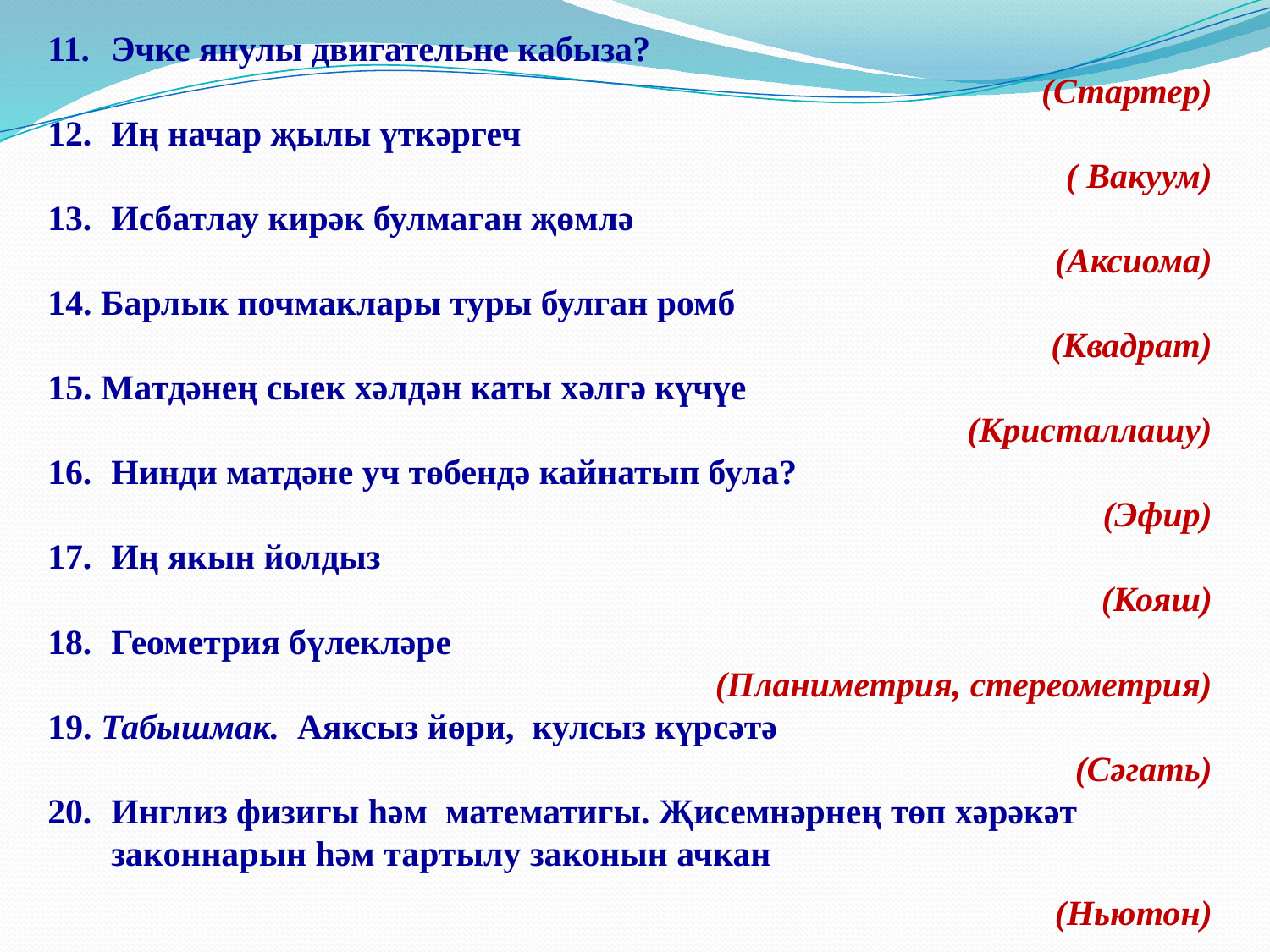

Эчке янулы двигательне кабыза?
(Стартер)
Иң начар җылы үткәргеч
( Вакуум)
Исбатлау кирәк булмаган җөмлә
 (Аксиома)
14. Барлык почмаклары туры булган ромб
(Квадрат)
15. Матдәнең сыек хәлдән каты хәлгә күчүе
(Кристаллашу)
Нинди матдәне уч төбендә кайнатып була?
(Эфир)
Иң якын йолдыз
(Кояш)
Геометрия бүлекләре
 (Планиметрия, стереометрия)
19. Табышмак.  Аяксыз йөри,  кулсыз күрсәтә
(Сәгать)
Инглиз физигы һәм  математигы. Җисемнәрнең төп хәрәкәт законнарын һәм тартылу законын ачкан
(Ньютон)